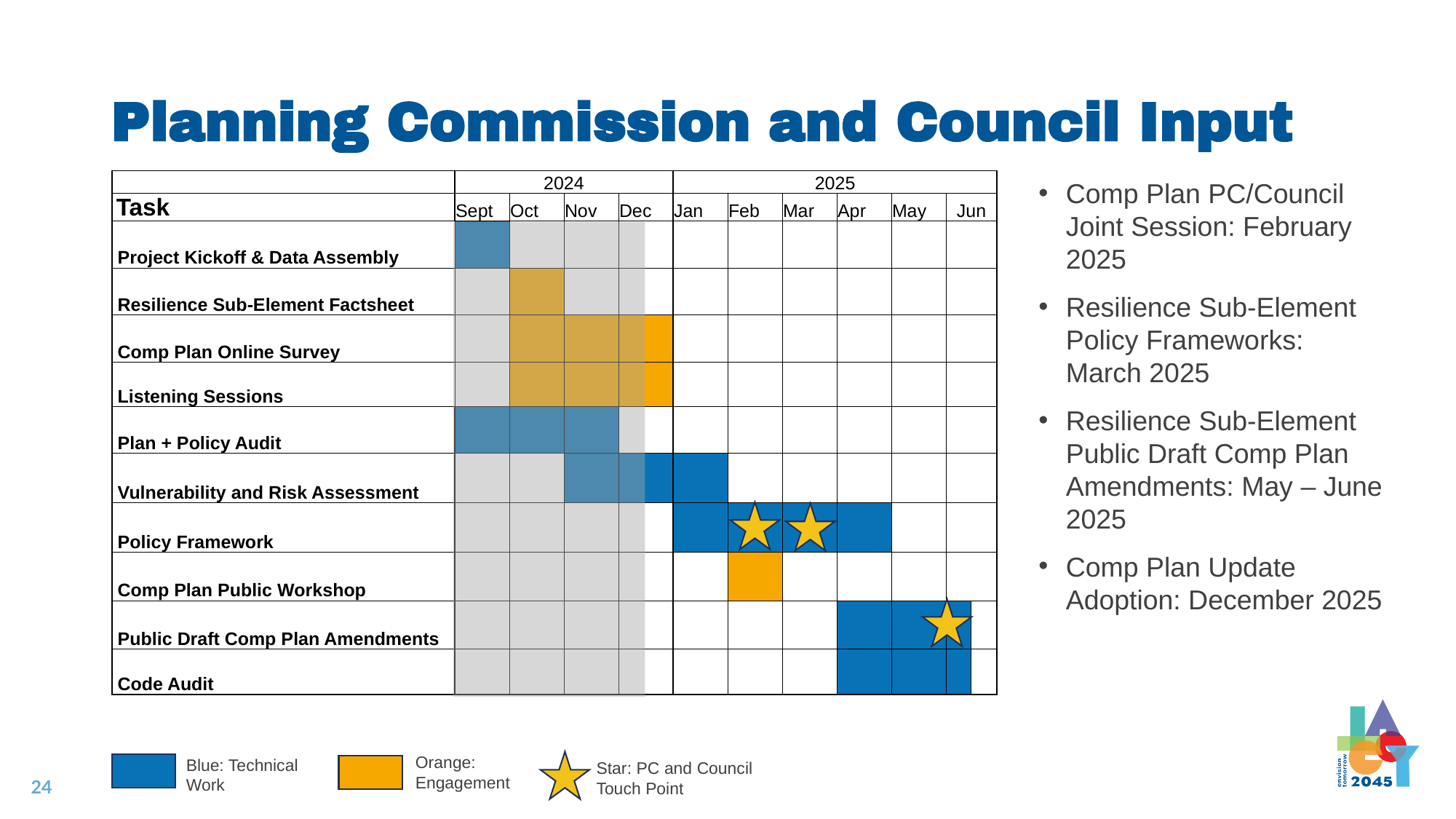

# Planning Commission and Council Input
|  | 2024 |  |  |  | 2025 |  |  |  |  |  |  |
| --- | --- | --- | --- | --- | --- | --- | --- | --- | --- | --- | --- |
| Task | Sept | Oct | Nov | Dec | Jan | Feb | Mar | Apr | May | Jun |  |
| Project Kickoff & Data Assembly |  |  |  |  |  |  |  |  |  |  |  |
| Resilience Sub-Element Factsheet |  |  |  |  |  |  |  |  |  |  |  |
| Comp Plan Online Survey |  |  |  |  |  |  |  |  |  |  |  |
| Listening Sessions |  |  |  |  |  |  |  |  |  |  |  |
| Plan + Policy Audit |  |  |  |  |  |  |  |  |  |  |  |
| Vulnerability and Risk Assessment |  |  |  |  |  |  |  |  |  |  |  |
| Policy Framework |  |  |  |  |  |  |  |  |  |  |  |
| Comp Plan Public Workshop |  |  |  |  |  |  |  |  |  |  |  |
| Public Draft Comp Plan Amendments |  |  |  |  |  |  |  |  |  |  |  |
| Code Audit |  |  |  |  |  |  |  |  |  |  |  |
Comp Plan PC/Council Joint Session: February 2025
Resilience Sub-Element Policy Frameworks: March 2025
Resilience Sub-Element Public Draft Comp Plan Amendments: May – June 2025
Comp Plan Update Adoption: December 2025

Orange: Engagement
Blue: Technical Work

Star: PC and Council Touch Point

24